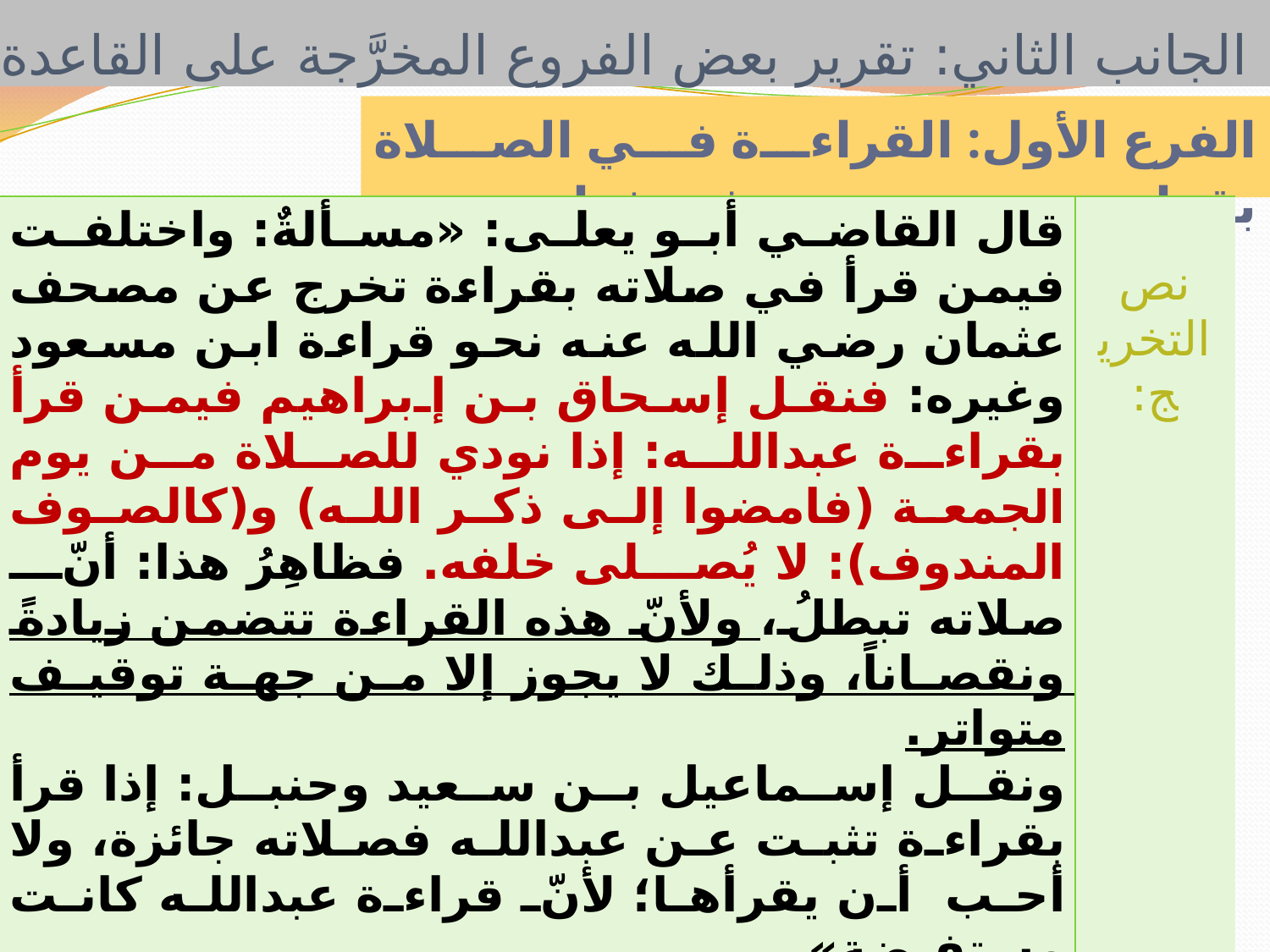

# الجانب الثاني: تقرير بعض الفروع المخرَّجة على القاعدة
الفرع الأول: القراءة في الصلاة بقراءة تخرج عن مصحف عثمان.
| قال القاضي أبو يعلى: «مسألةٌ: واختلفت فيمن قرأ في صلاته بقراءة تخرج عن مصحف عثمان رضي الله عنه نحو قراءة ابن مسعود وغيره: فنقل إسحاق بن إبراهيم فيمن قرأ بقراءة عبدالله: إذا نودي للصلاة من يوم الجمعة (فامضوا إلى ذكر الله) و(كالصوف المندوف): لا يُصلى خلفه. فظاهِرُ هذا: أنّ صلاته تبطلُ، ولأنّ هذه القراءة تتضمن زيادةً ونقصاناً، وذلك لا يجوز إلا من جهة توقيف متواتر. ونقل إسماعيل بن سعيد وحنبل: إذا قرأ بقراءة تثبت عن عبدالله فصلاته جائزة، ولا أحب أن يقرأها؛ لأنّ قراءة عبدالله كانت مستفيضة». | نص التخريج: |
| --- | --- |
| نص القاضي أبو يعلى على عدم صحة من قرأ في صلاته بقراءة شاذّة بناءً على الأصل المقرر عند الحنابلة وهو: أنَّ القراءة الشاذّة حجَّة في الأحكام، لكن لا يجوز التّعبُّد بتلاوتها لأنَّها لم تثبت بطريق التواتر. | وجه التخريج: |